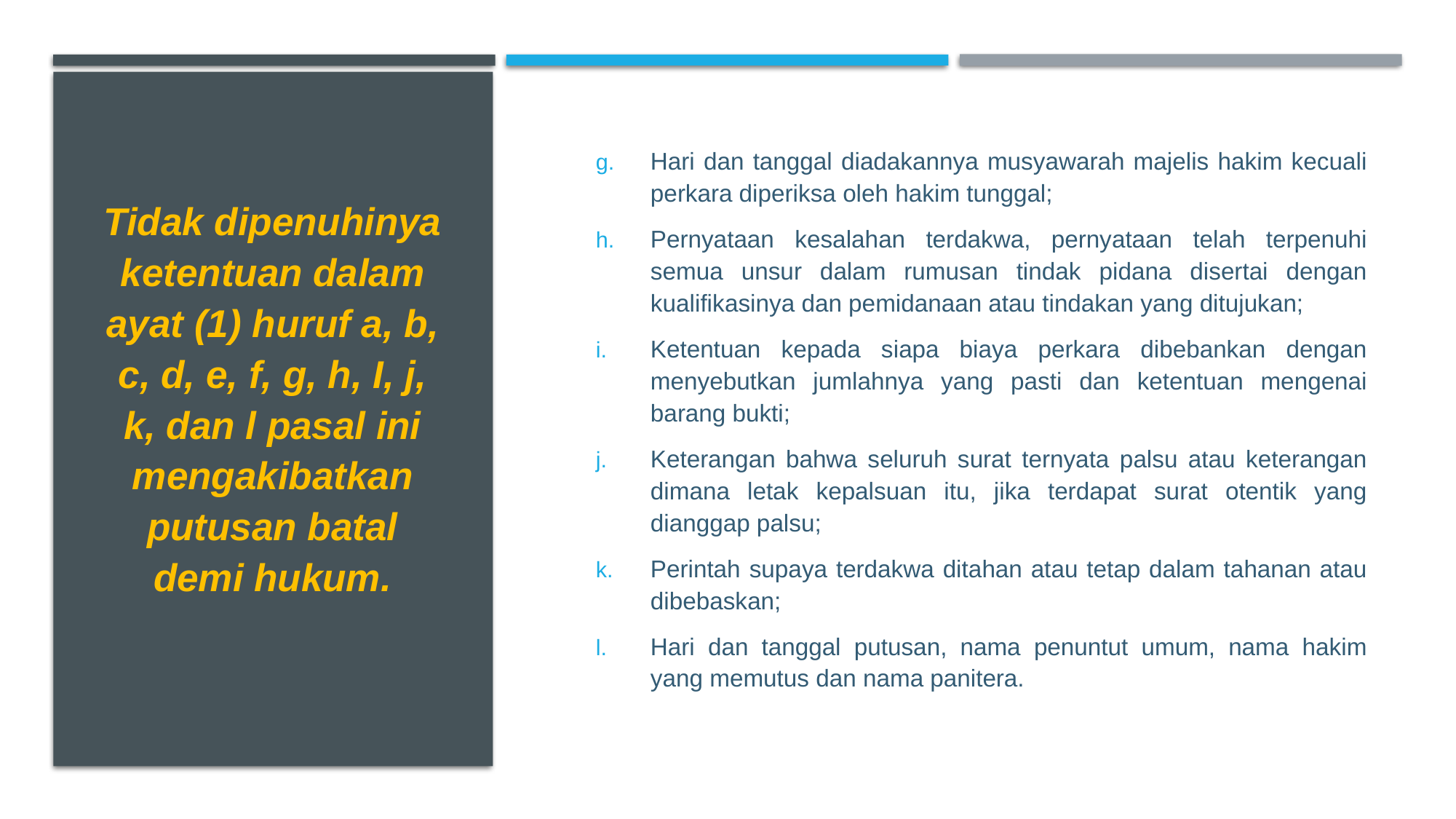

Hari dan tanggal diadakannya musyawarah majelis hakim kecuali perkara diperiksa oleh hakim tunggal;
Pernyataan kesalahan terdakwa, pernyataan telah terpenuhi semua unsur dalam rumusan tindak pidana disertai dengan kualifikasinya dan pemidanaan atau tindakan yang ditujukan;
Ketentuan kepada siapa biaya perkara dibebankan dengan menyebutkan jumlahnya yang pasti dan ketentuan mengenai barang bukti;
Keterangan bahwa seluruh surat ternyata palsu atau keterangan dimana letak kepalsuan itu, jika terdapat surat otentik yang dianggap palsu;
Perintah supaya terdakwa ditahan atau tetap dalam tahanan atau dibebaskan;
Hari dan tanggal putusan, nama penuntut umum, nama hakim yang memutus dan nama panitera.

Tidak dipenuhinya ketentuan dalam ayat (1) huruf a, b, c, d, e, f, g, h, I, j, k, dan l pasal ini mengakibatkan putusan batal demi hukum.